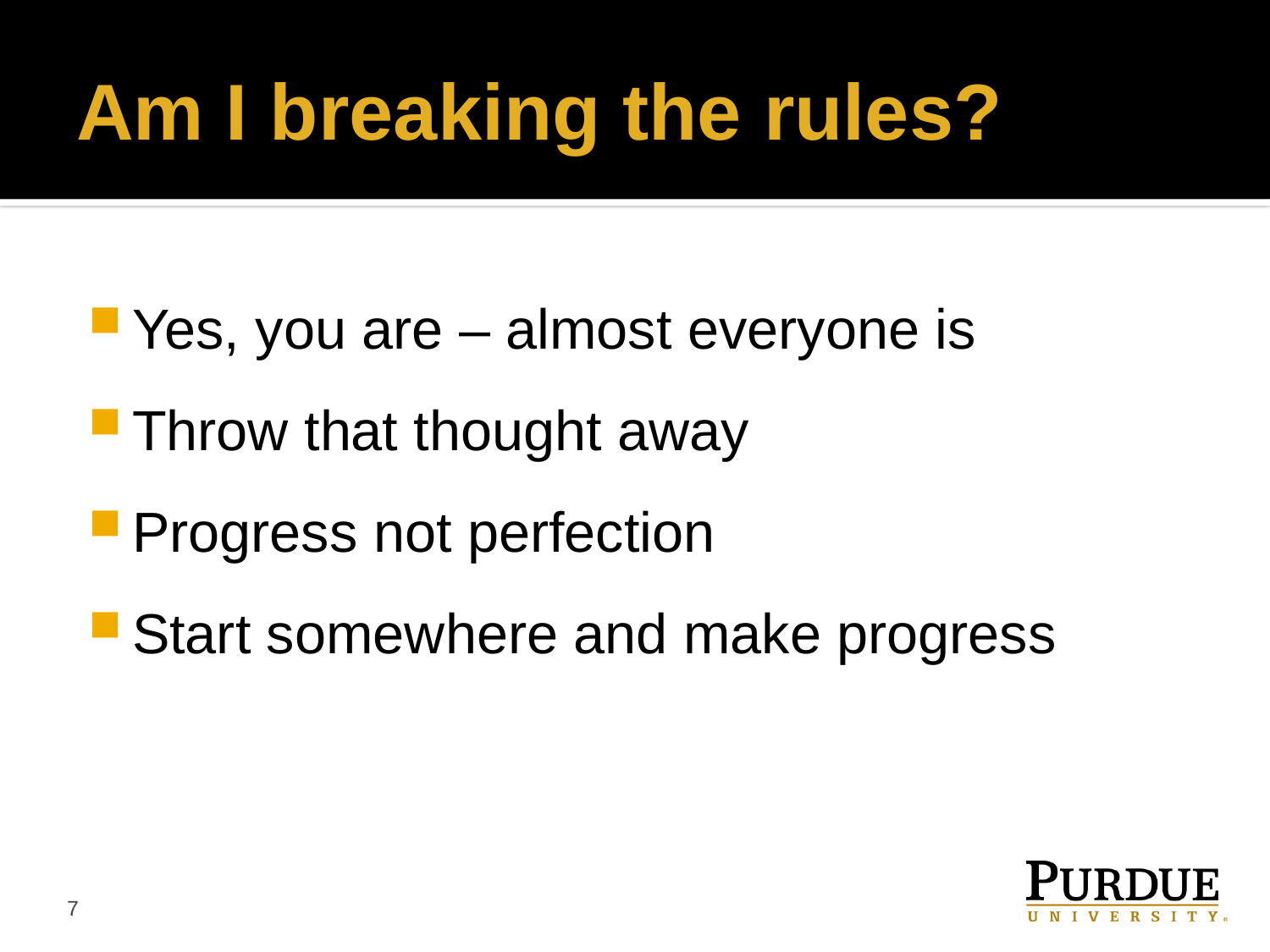

# Am I breaking the rules?
Yes, you are – almost everyone is
Throw that thought away
Progress not perfection
Start somewhere and make progress
7